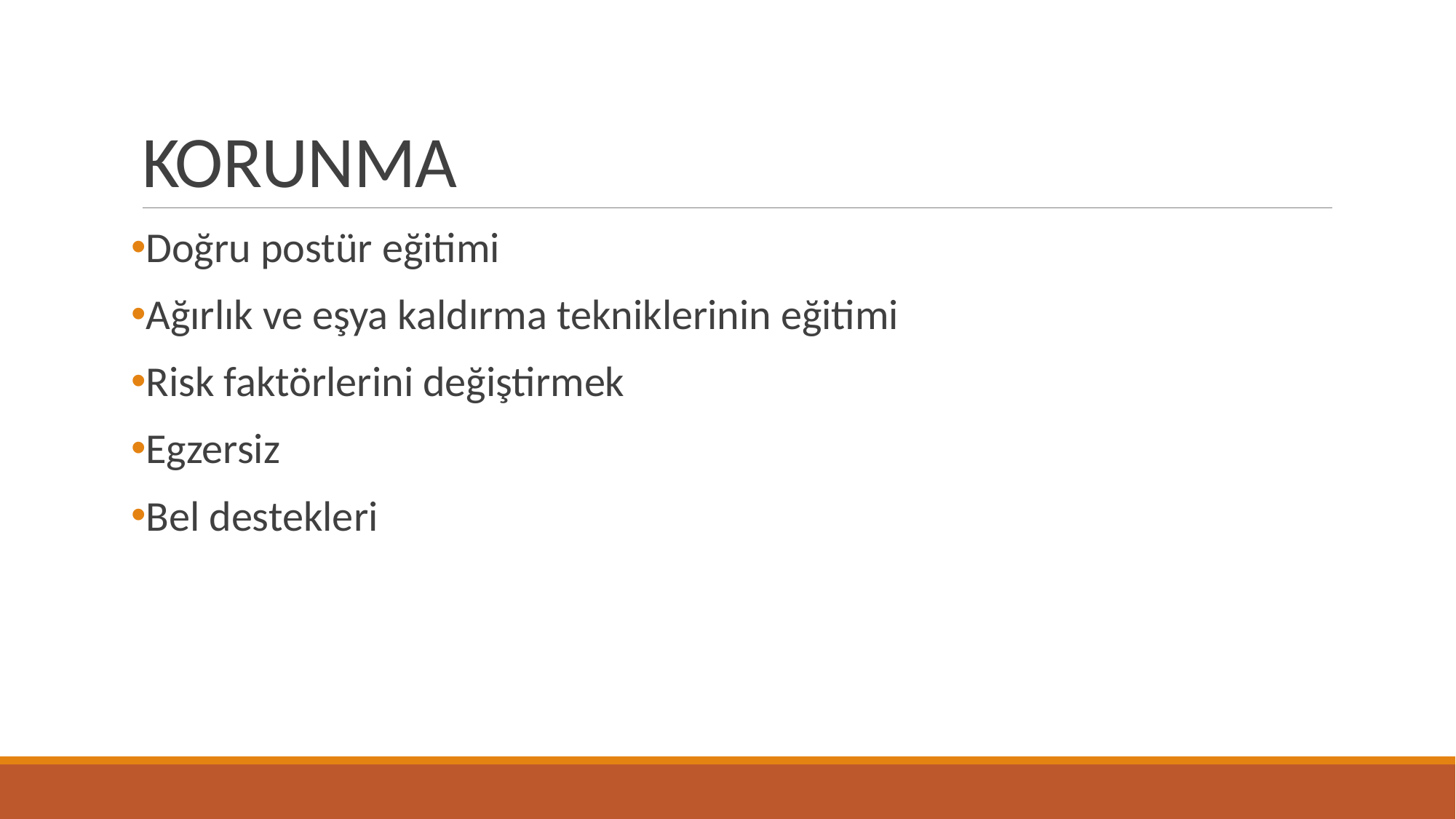

# KORUNMA
Doğru postür eğitimi
Ağırlık ve eşya kaldırma tekniklerinin eğitimi
Risk faktörlerini değiştirmek
Egzersiz
Bel destekleri